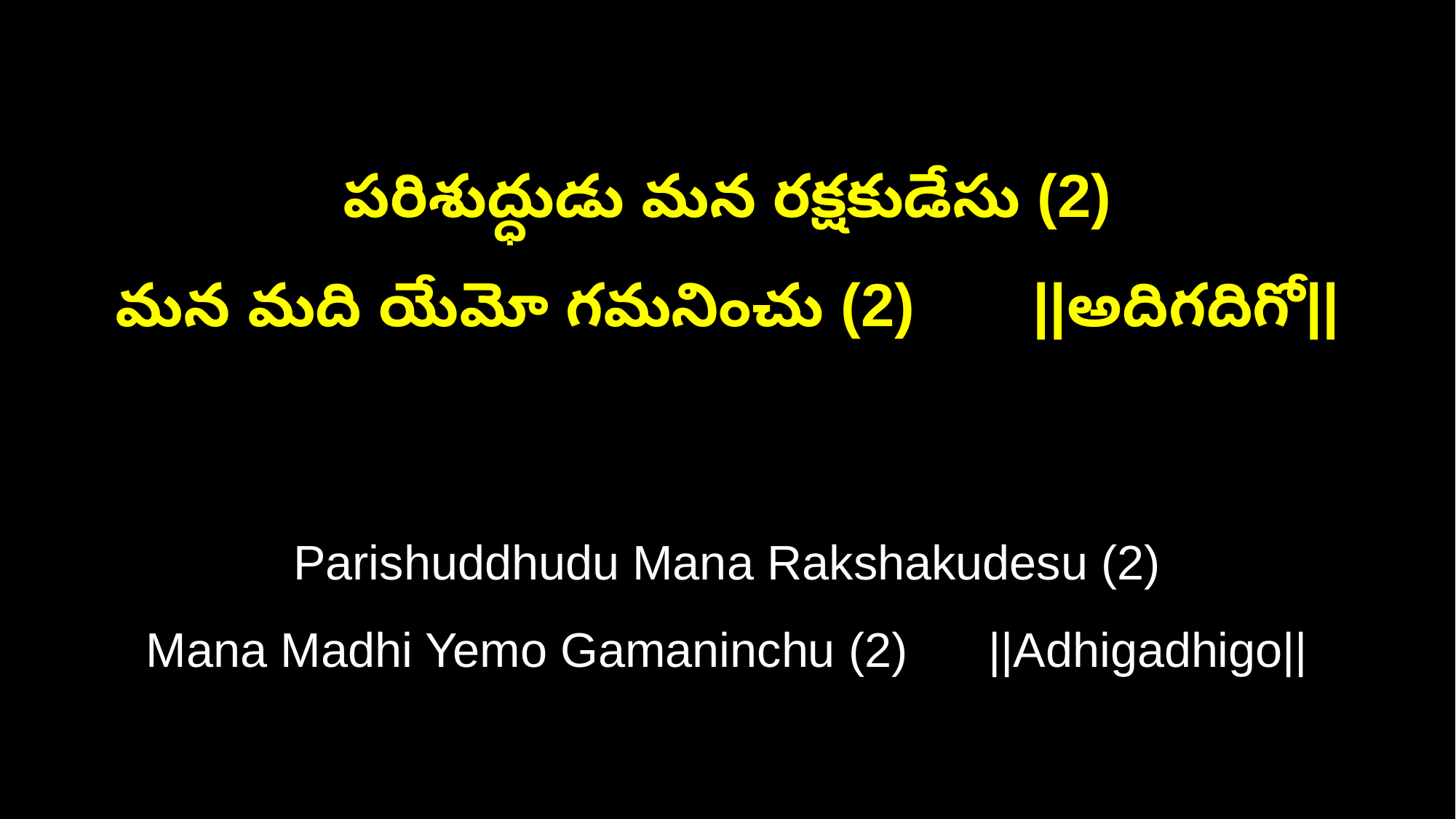

పరిశుద్ధుడు మన రక్షకుడేసు (2)
మన మది యేమో గమనించు (2)       ||అదిగదిగో||
Parishuddhudu Mana Rakshakudesu (2)
Mana Madhi Yemo Gamaninchu (2)      ||Adhigadhigo||